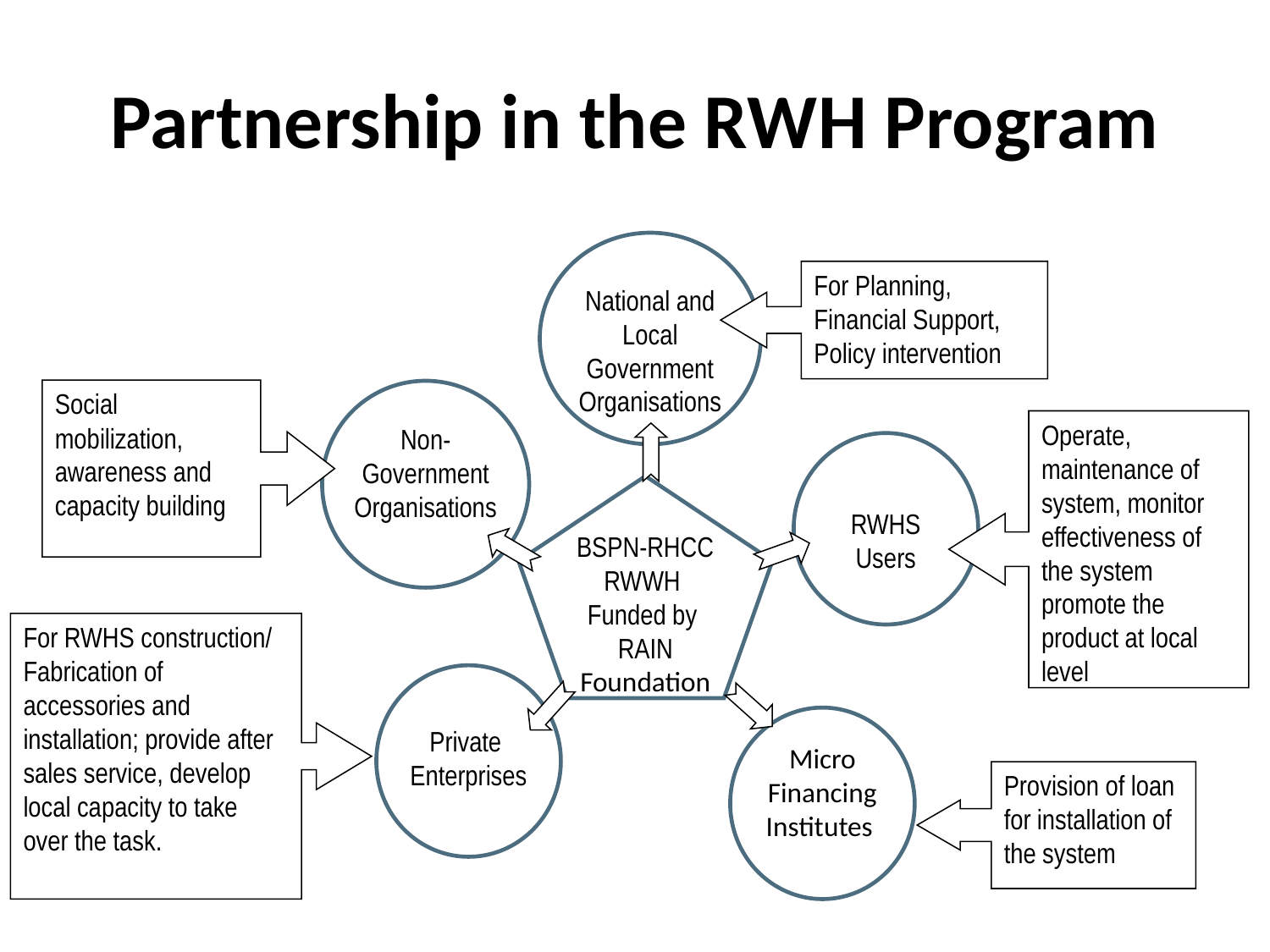

# Partnership in the RWH Program

National and Local Government Organisations
For Planning, Financial Support, Policy intervention
Social mobilization, awareness and capacity building
Non-Government Organisations

Operate, maintenance of system, monitor effectiveness of the system promote the product at local level

RWHS
Users

BSPN-RHCC
RWWH  Funded by
RAIN Foundation

For RWHS construction/
Fabrication of accessories and installation; provide after sales service, develop local capacity to take over the task.

Private  Enterprises

Micro Financing
Institutes

Provision of loan for installation of the system